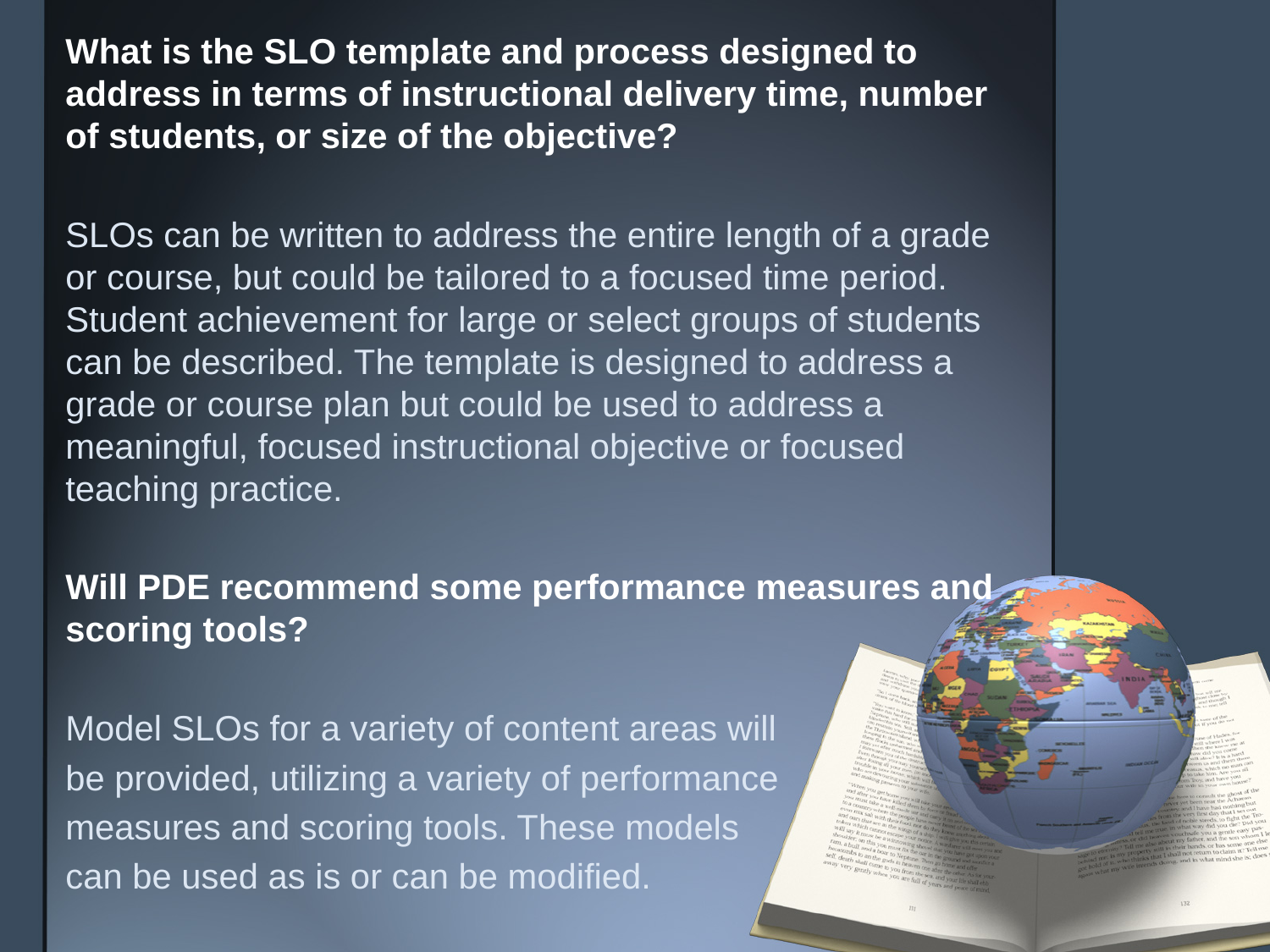

What is the SLO template and process designed to address in terms of instructional delivery time, number of students, or size of the objective?

SLOs can be written to address the entire length of a grade or course, but could be tailored to a focused time period. Student achievement for large or select groups of students can be described. The template is designed to address a grade or course plan but could be used to address a meaningful, focused instructional objective or focused teaching practice.

Will PDE recommend some performance measures and scoring tools?

Model SLOs for a variety of content areas will
be provided, utilizing a variety of performance
measures and scoring tools. These models
can be used as is or can be modified.